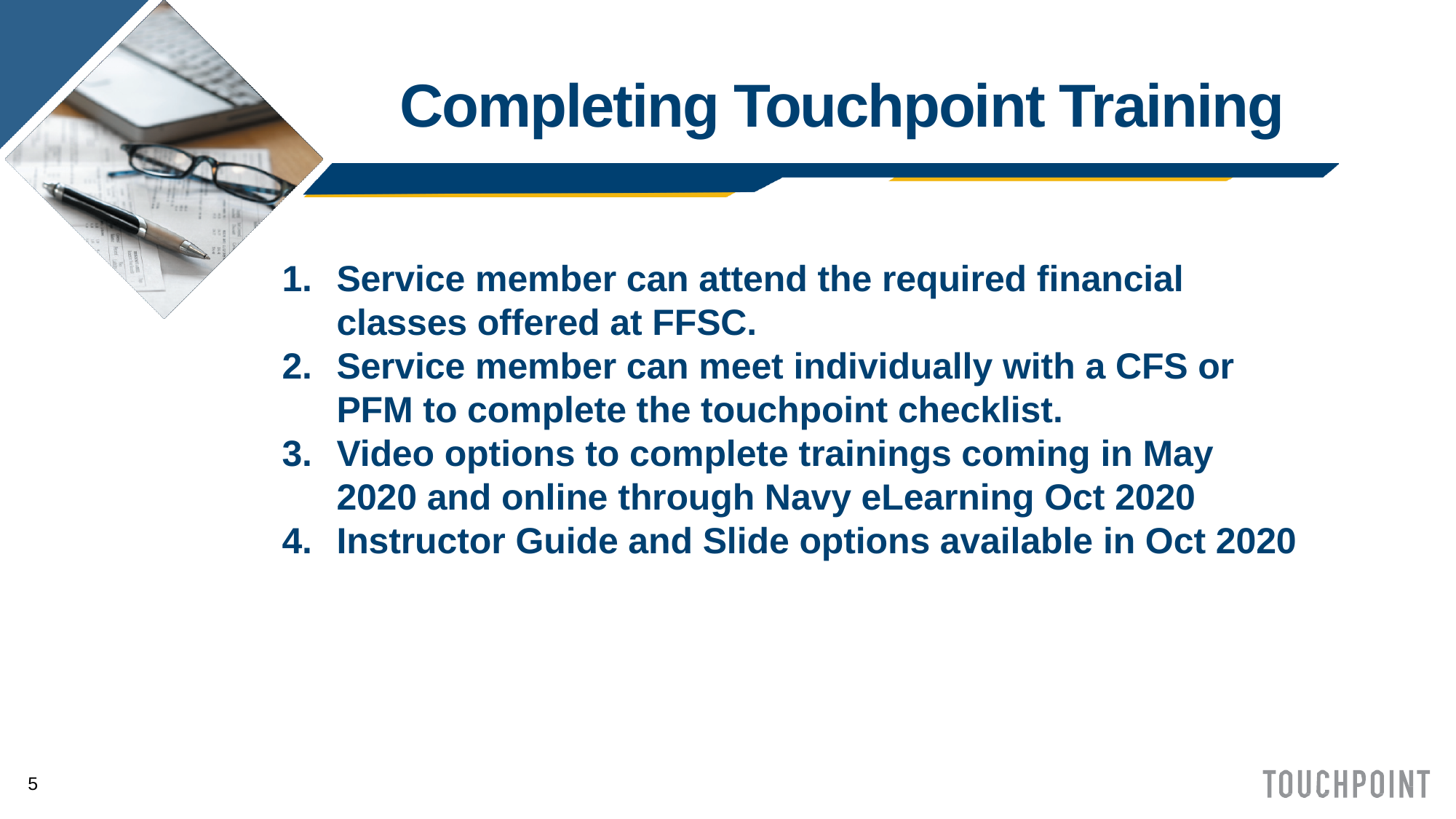

# Completing Touchpoint Training

Service member can attend the required financial classes offered at FFSC.
Service member can meet individually with a CFS or PFM to complete the touchpoint checklist.
Video options to complete trainings coming in May 2020 and online through Navy eLearning Oct 2020
Instructor Guide and Slide options available in Oct 2020

5